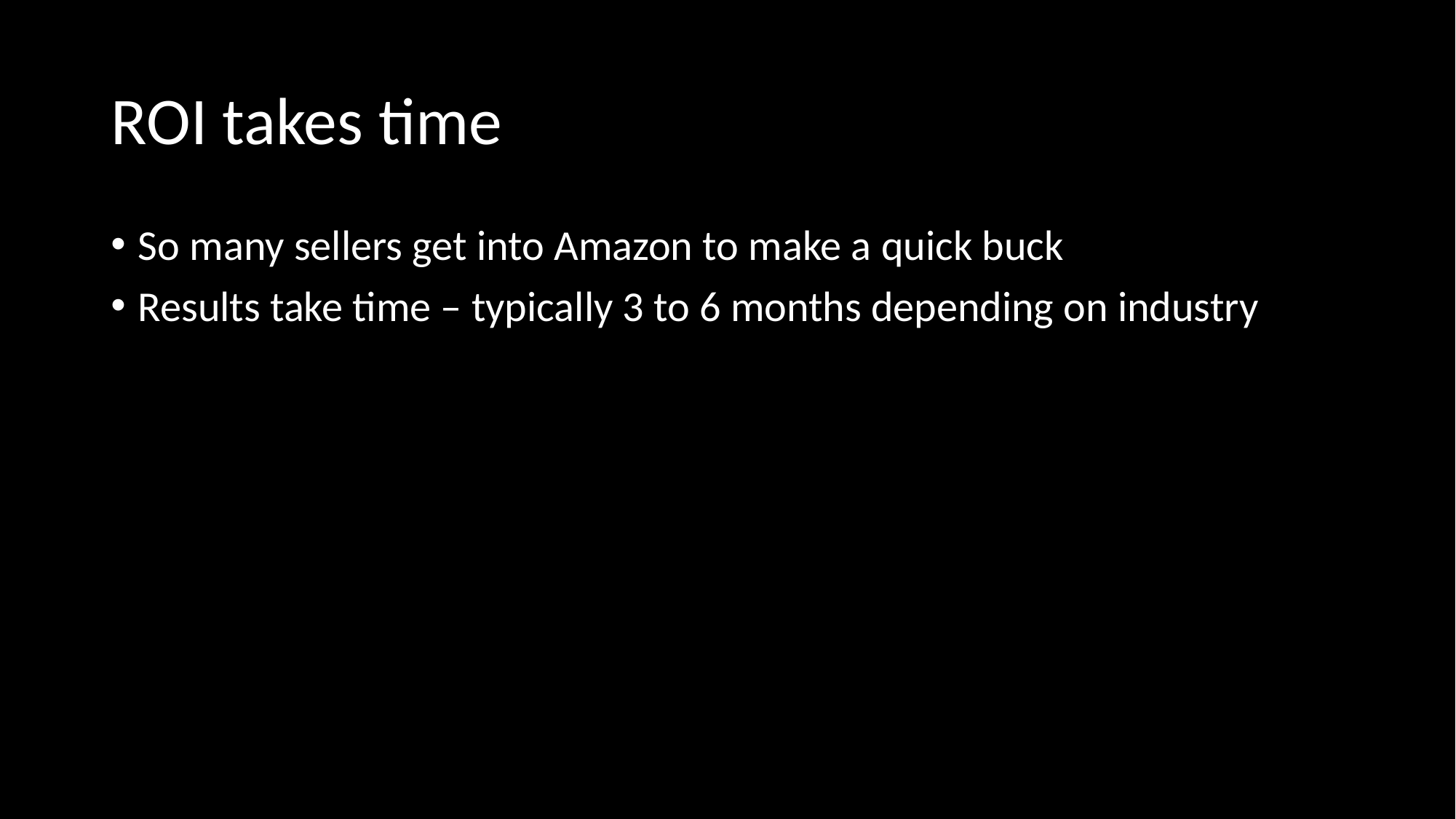

# ROI takes time
So many sellers get into Amazon to make a quick buck
Results take time – typically 3 to 6 months depending on industry